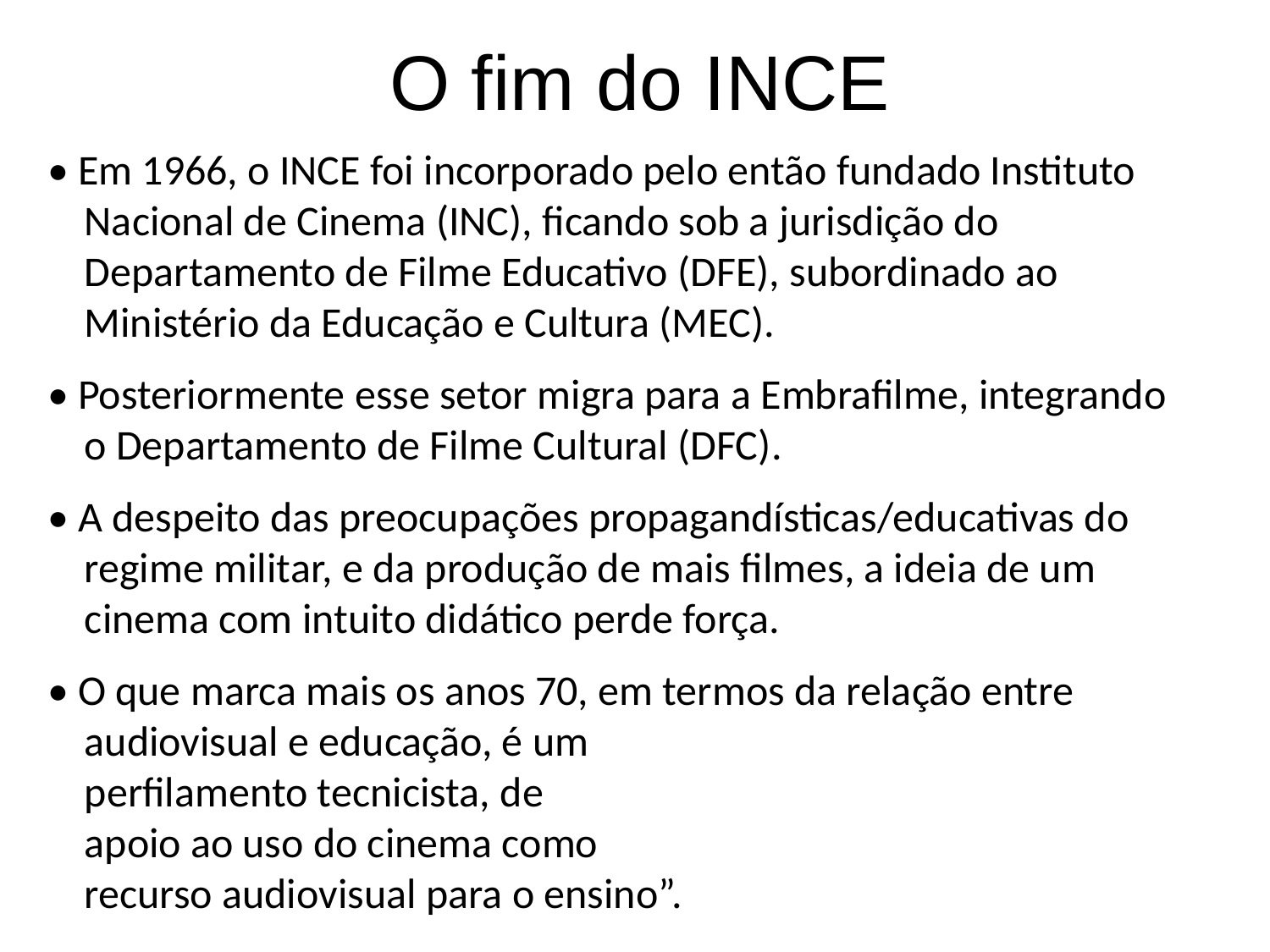

# O fim do INCE
• Em 1966, o INCE foi incorporado pelo então fundado Instituto Nacional de Cinema (INC), ficando sob a jurisdição do Departamento de Filme Educativo (DFE), subordinado ao Ministério da Educação e Cultura (MEC).
• Posteriormente esse setor migra para a Embrafilme, integrando o Departamento de Filme Cultural (DFC).
• A despeito das preocupações propagandísticas/educativas do regime militar, e da produção de mais filmes, a ideia de um cinema com intuito didático perde força.
• O que marca mais os anos 70, em termos da relação entre audiovisual e educação, é um
perfilamento tecnicista, de
apoio ao uso do cinema como
recurso audiovisual para o ensino”.